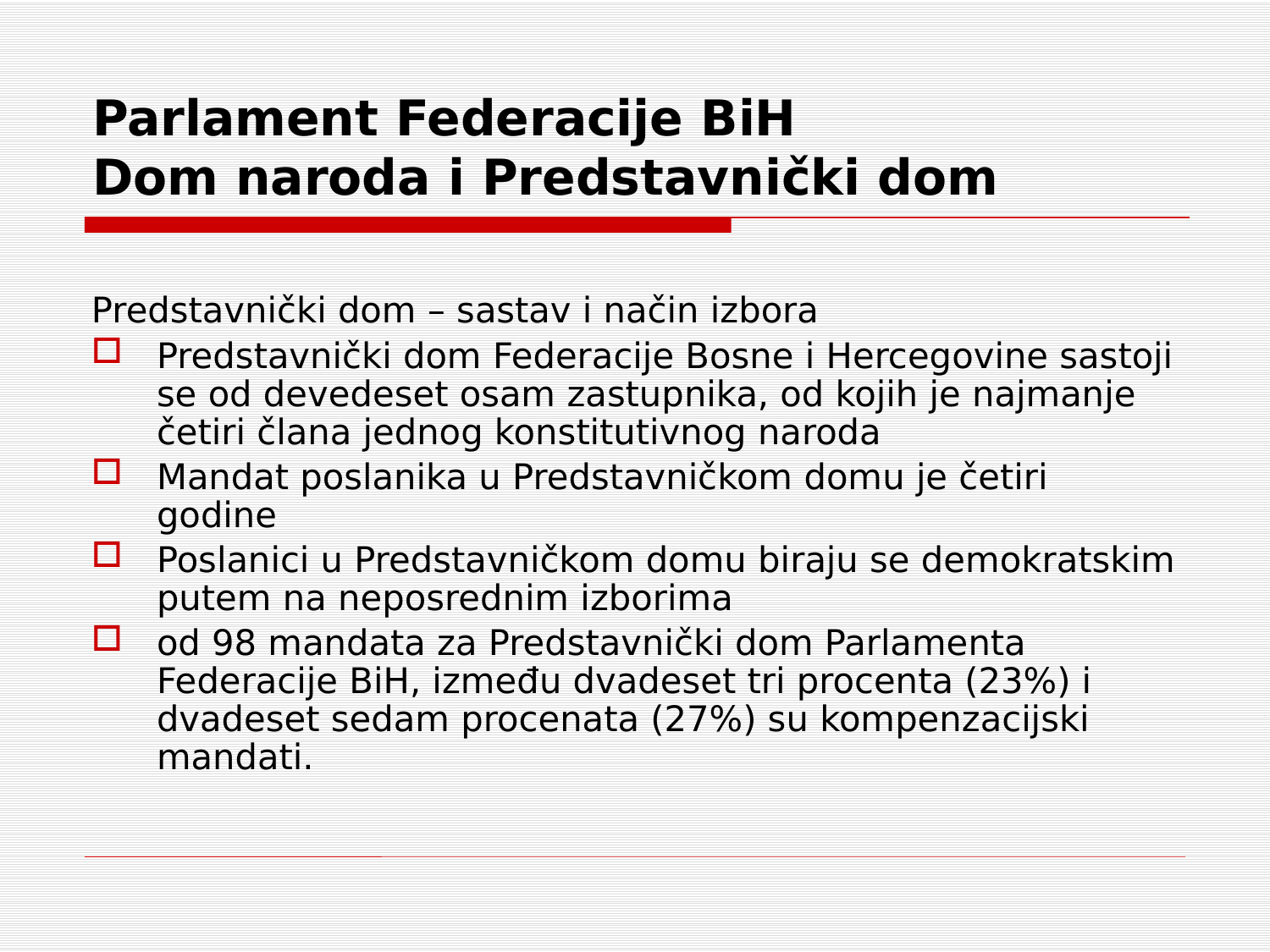

# Parlament Federacije BiH Dom naroda i Predstavnički dom

Predstavnički dom – sastav i način izbora
Predstavnički dom Federacije Bosne i Hercegovine sastoji se od devedeset osam zastupnika, od kojih je najmanje četiri člana jednog konstitutivnog naroda
Mandat poslanika u Predstavničkom domu je četiri godine
Poslanici u Predstavničkom domu biraju se demokratskim putem na neposrednim izborima
od 98 mandata za Predstavnički dom Parlamenta Federacije BiH, između dvadeset tri procenta (23%) i dvadeset sedam procenata (27%) su kompenzacijski mandati.